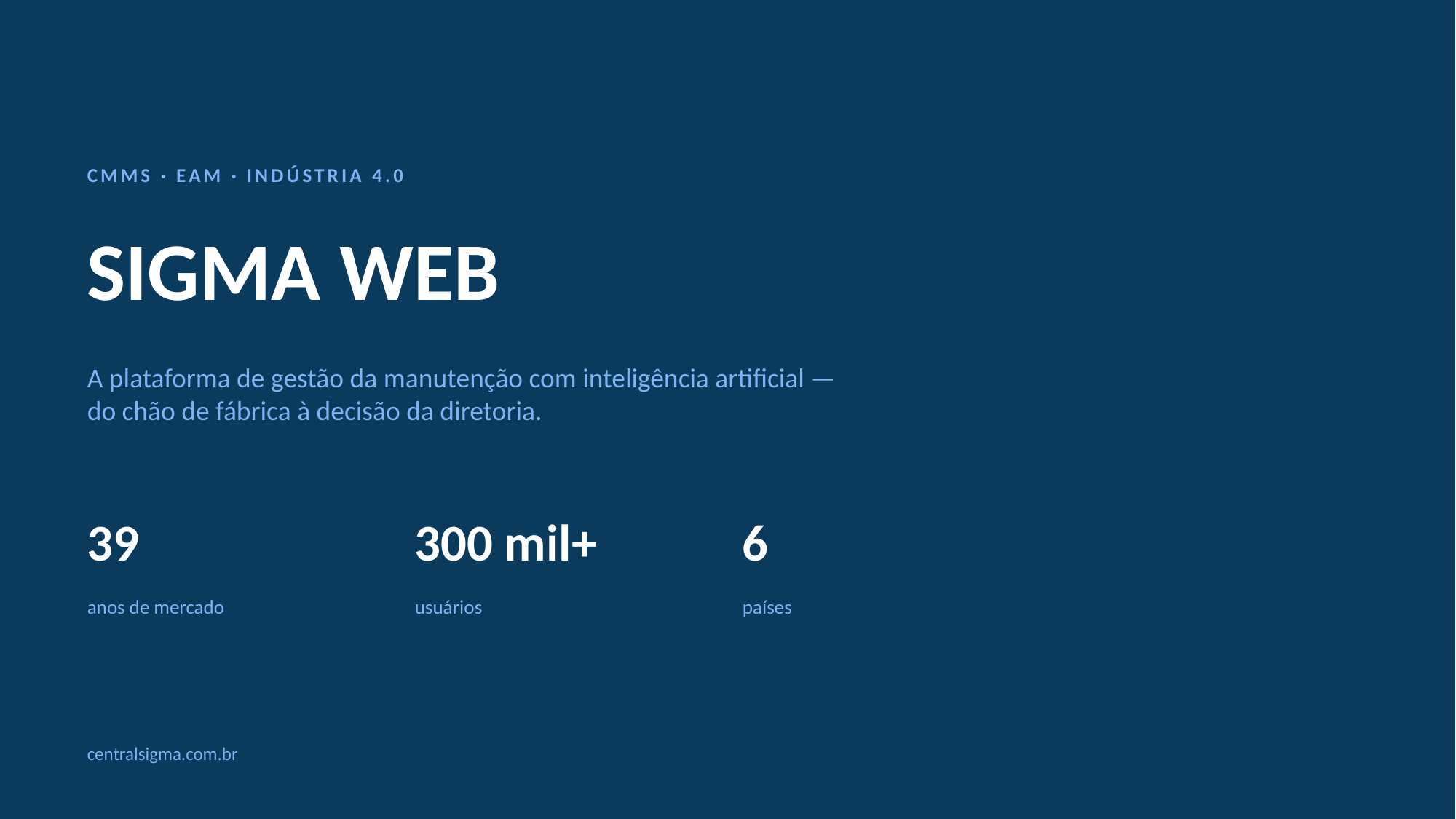

CMMS · EAM · INDÚSTRIA 4.0
SIGMA WEB
A plataforma de gestão da manutenção com inteligência artificial —
do chão de fábrica à decisão da diretoria.
39
300 mil+
6
anos de mercado
usuários
países
centralsigma.com.br